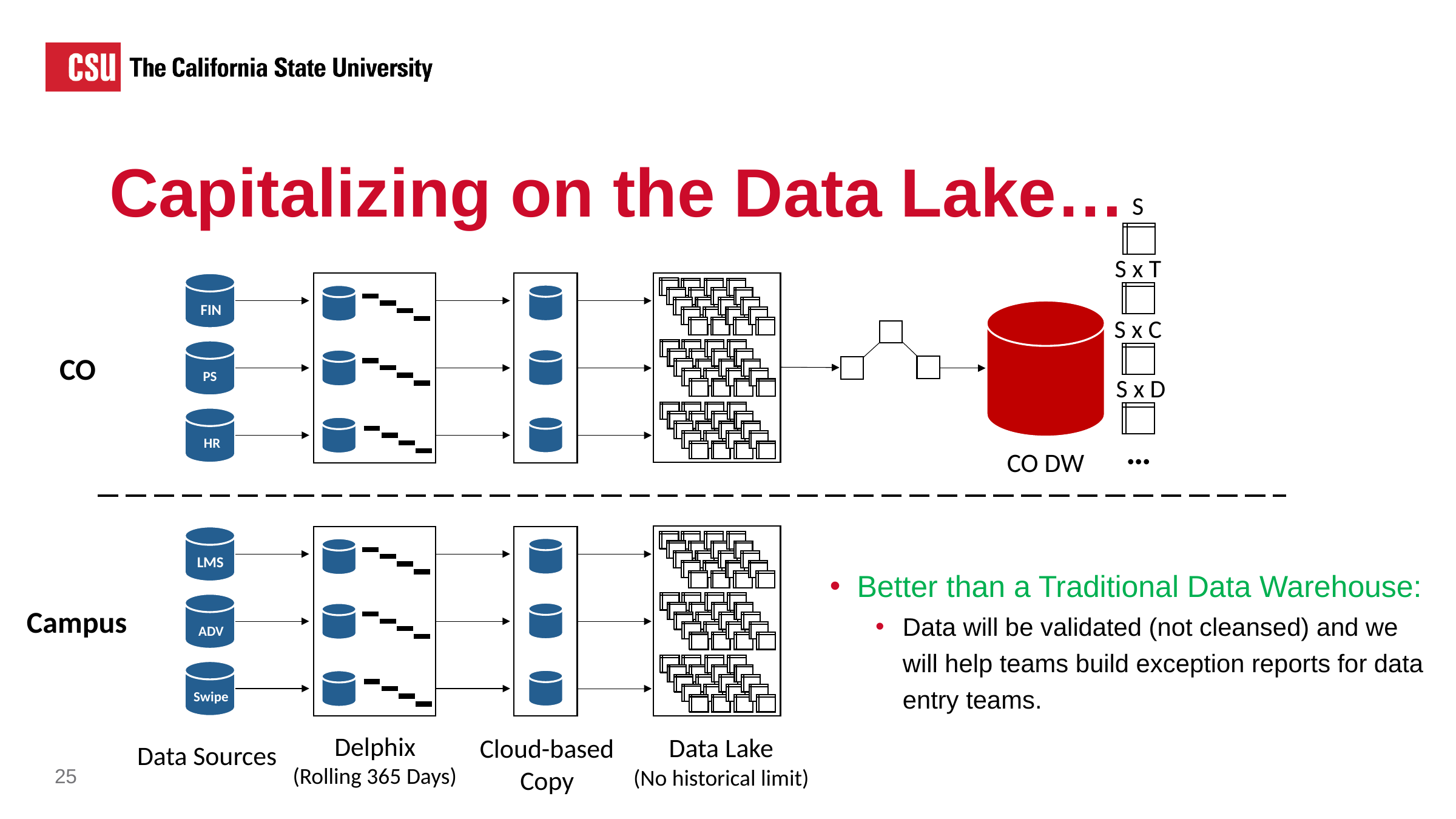

Capitalizing on the Data Lake…
S

S x T

FIN

PS

HR

S x C

CO
S x D

…
CO DW

LMS

ADV

Swipe

Better than a Traditional Data Warehouse:
Data will be validated (not cleansed) and we will help teams build exception reports for data entry teams.
Campus
Delphix
(Rolling 365 Days)
Data Lake
(No historical limit)
Cloud-based Copy
Data Sources
25